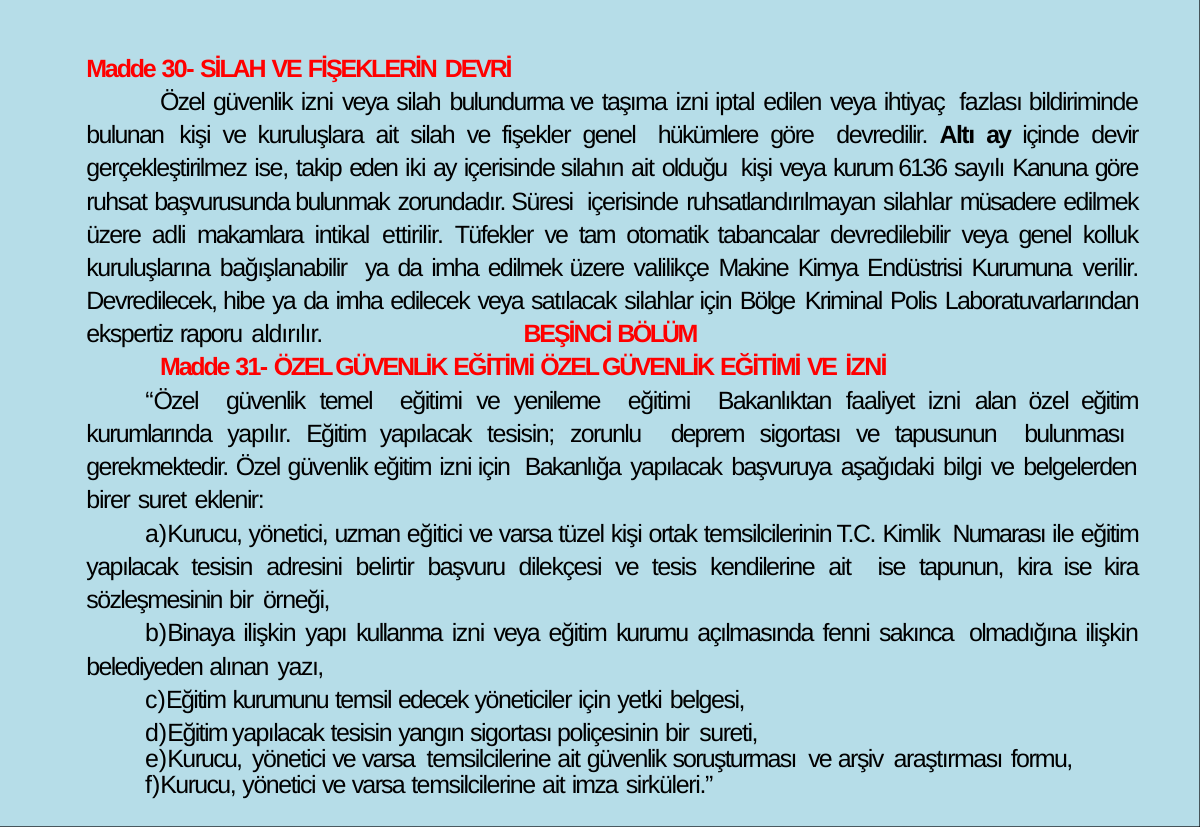

Madde 30- SİLAH VE FİŞEKLERİN DEVRİ
Özel güvenlik izni veya silah bulundurma ve taşıma izni iptal edilen veya ihtiyaç  fazlası bildiriminde bulunan kişi ve kuruluşlara ait silah ve fişekler genel  hükümlere göre  devredilir. Altı ay içinde devir gerçekleştirilmez ise, takip eden iki ay içerisinde silahın ait olduğu  kişi veya kurum 6136 sayılı Kanuna göre ruhsat başvurusunda bulunmak zorundadır. Süresi  içerisinde ruhsatlandırılmayan silahlar müsadere edilmek üzere adli makamlara intikal ettirilir. Tüfekler ve tam otomatik tabancalar devredilebilir veya genel kolluk kuruluşlarına bağışlanabilir  ya da imha edilmek üzere valilikçe Makine Kimya Endüstrisi Kurumuna verilir. Devredilecek, hibe ya da imha edilecek veya satılacak silahlar için Bölge Kriminal Polis Laboratuvarlarından ekspertiz raporu aldırılır.                                  BEŞİNCİ BÖLÜM
Madde 31- ÖZEL GÜVENLİK EĞİTİMİ ÖZEL GÜVENLİK EĞİTİMİ VE İZNİ
“Özel  güvenlik temel  eğitimi ve yenileme  eğitimi  Bakanlıktan faaliyet izni alan özel eğitim kurumlarında yapılır. Eğitim yapılacak tesisin; zorunlu  deprem sigortası ve tapusunun  bulunması  gerekmektedir. Özel güvenlik eğitim izni için  Bakanlığa yapılacak başvuruya aşağıdaki bilgi ve belgelerden birer suret eklenir:
Kurucu, yönetici, uzman eğitici ve varsa tüzel kişi ortak temsilcilerinin T.C. Kimlik  Numarası ile eğitim yapılacak tesisin adresini belirtir başvuru dilekçesi ve tesis kendilerine ait  ise tapunun, kira ise kira sözleşmesinin bir örneği,
Binaya ilişkin yapı kullanma izni veya eğitim kurumu açılmasında fenni sakınca  olmadığına ilişkin belediyeden alınan yazı,
Eğitim kurumunu temsil edecek yöneticiler için yetki belgesi,
Eğitim yapılacak tesisin yangın sigortası poliçesinin bir sureti,
Kurucu, yönetici ve varsa  temsilcilerine ait güvenlik soruşturması  ve arşiv  araştırması formu,
Kurucu, yönetici ve varsa temsilcilerine ait imza sirküleri.”
ÖZEL GÜVENLİK HUKUKU  VE KİŞİ HAKLARI

BİRİNCİ  BÖLÜM
1.ÖZEL GÜVENLİĞİN ANLAMI VE KAPSAMI

Genel idari kolluğun bütünüyle kamuya açık alanların dışında güvenliği sağlama ve koruma  hizmetleri vermesinin yerine, özel hukuk kapsamında kurulan birimlerin bu faaliyetleri  üstlenmesi genel kolluğun yükünün, sınırlı da olsa, azalmasını sağlanmış olmaktadır.
Alanı ve konusu itibariyle geniş görevler üstlenmiş bulunan  genel  kolluk birimlerinin bu  görevlerini yerine getirmesi ek olarak, özel hukuk kişilerinin bireysel olarak güvenliklerinin  sağlanması ve korunma gereksinimlerinin karşılanmasına  yönelik görevler de üstlenmesi
durumunda, hem asli görevleri hem de özel hukuk kişilerinin bireysel olarak güvenliklerinin  sağlanması ve korunma gereksinimlerinin karşılanması görevlerini tam olarak yerine getirmeleri  olanaksızdır. Özel hukuk kişilerinin kişisel korunma gereksinimleri konusunda özel güvenlik  faaliyetlerinin yasa koyucu tarafından düzenlenmesi, genel kolluk birimlerinin görevlerini daha  iyi bir şekilde yerine getirmelerine katkı sağlayacaktır. Bu katkı hem genel kolluk birimlerinin iş  yükünün azalmasına bağlı olarak görev/hizmet kalitesinin yükselmesi şeklinde ortaya çıkacak  hem de, özel güvenlik faaliyeti yürüten özel hukuk kişilerinin genel kolluğa yardımcı olması  yoluyla yaşanacak işbirliği şeklinde gerçekleşecektir.

Özel güvenlik hizmetlerinin temel amacı; 5188 Sayılı Özel Güvenlik Hizmetlerine Dair  Kanunu’nun 1. maddesinde : “Bu Kanunun amacı, kamu güvenliğini tamamlayıcı mahiyetteki  özel güvenlik hizmetlerinin yerine getirilmesine ilişkin esas ve usulleri belirlemektir”  denilmektedir. Özel güvenliğin amacı, kamu güvenliğini tamamlayıcı mahiyette kalmak  kaydıyla, güvenlik hizmetinin uygulanmasında genel  kolluk görevlilerine yardımcı  olacak  şekilde yürütülmesidir.
Kişiler veya işletmeler özel güvenlik hizmeti almada veya almamada tamamen serbestir.  Kişiler veya kurumlar güvenlik hizmetinden direk özel güvenlik görevlisi istihdam ederek veya  kendi bünyelerinde özel güvenlik birimi kurarak veya özel güvenlik şirketinden hizmet satın  alarak faydalanırlar.
|  | Türkiye’de Özel Güvenliğin Tarihçesi: Türkiye’de özel güvenlik anlayışının temeli 1981 |  |  |  |  |  |  |  |  |  |  |
| --- | --- | --- | --- | --- | --- | --- | --- | --- | --- | --- | --- |
| yılında |  | yürürlüğe | giren | 2495 | Sayılı | Bazı | Kurum | ve | Kuruluşlarının | Korunması | ve |
Güvenliklerinin Sağlanması Hakkında Kanunla başlamıştır. 2495 Sayılı Kanun özel güvenlik  hizmetlerinin temelini oluşturmuştur.
73